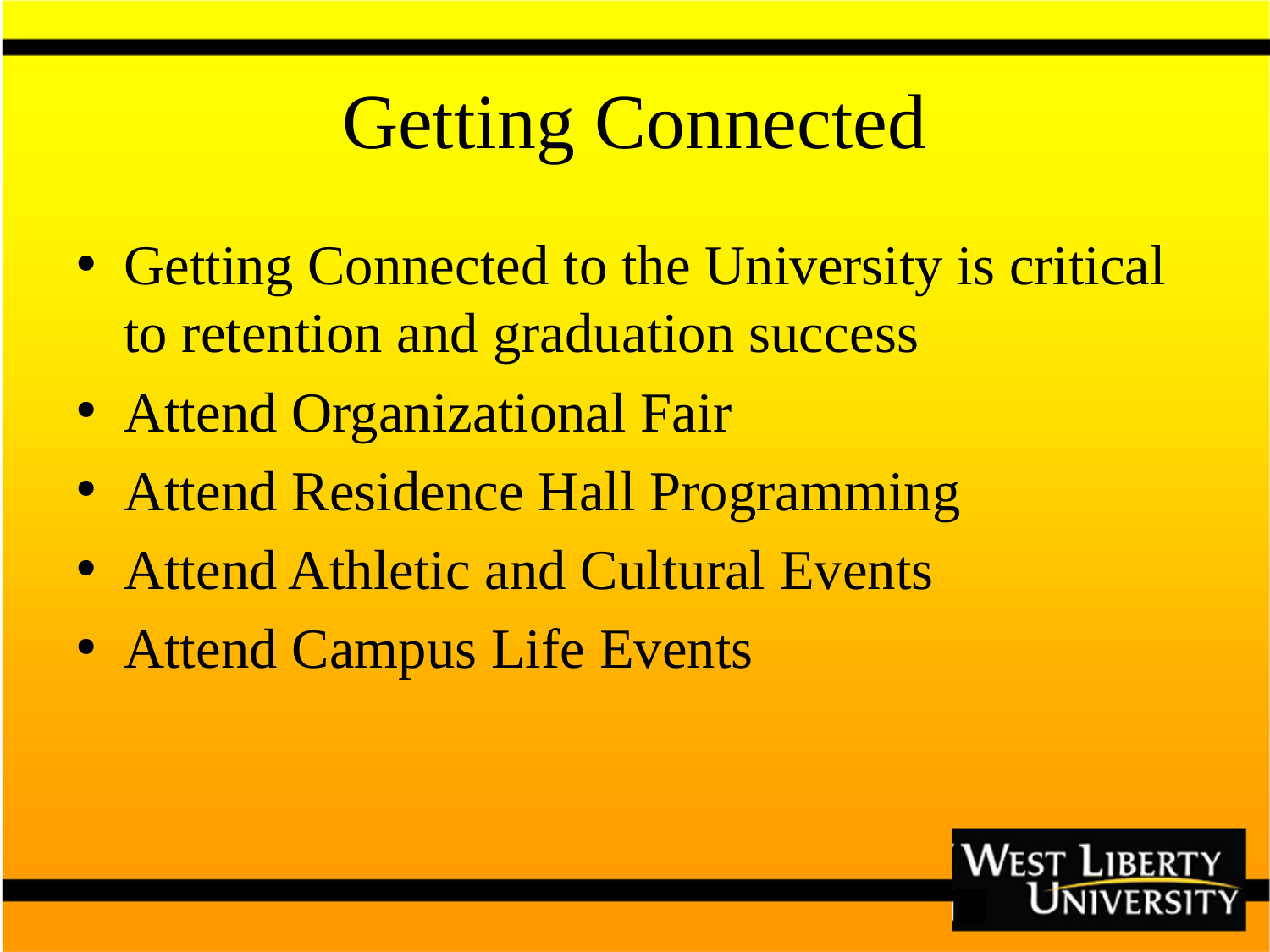

# Getting Connected
Getting Connected to the University is critical to retention and graduation success
Attend Organizational Fair
Attend Residence Hall Programming
Attend Athletic and Cultural Events
Attend Campus Life Events